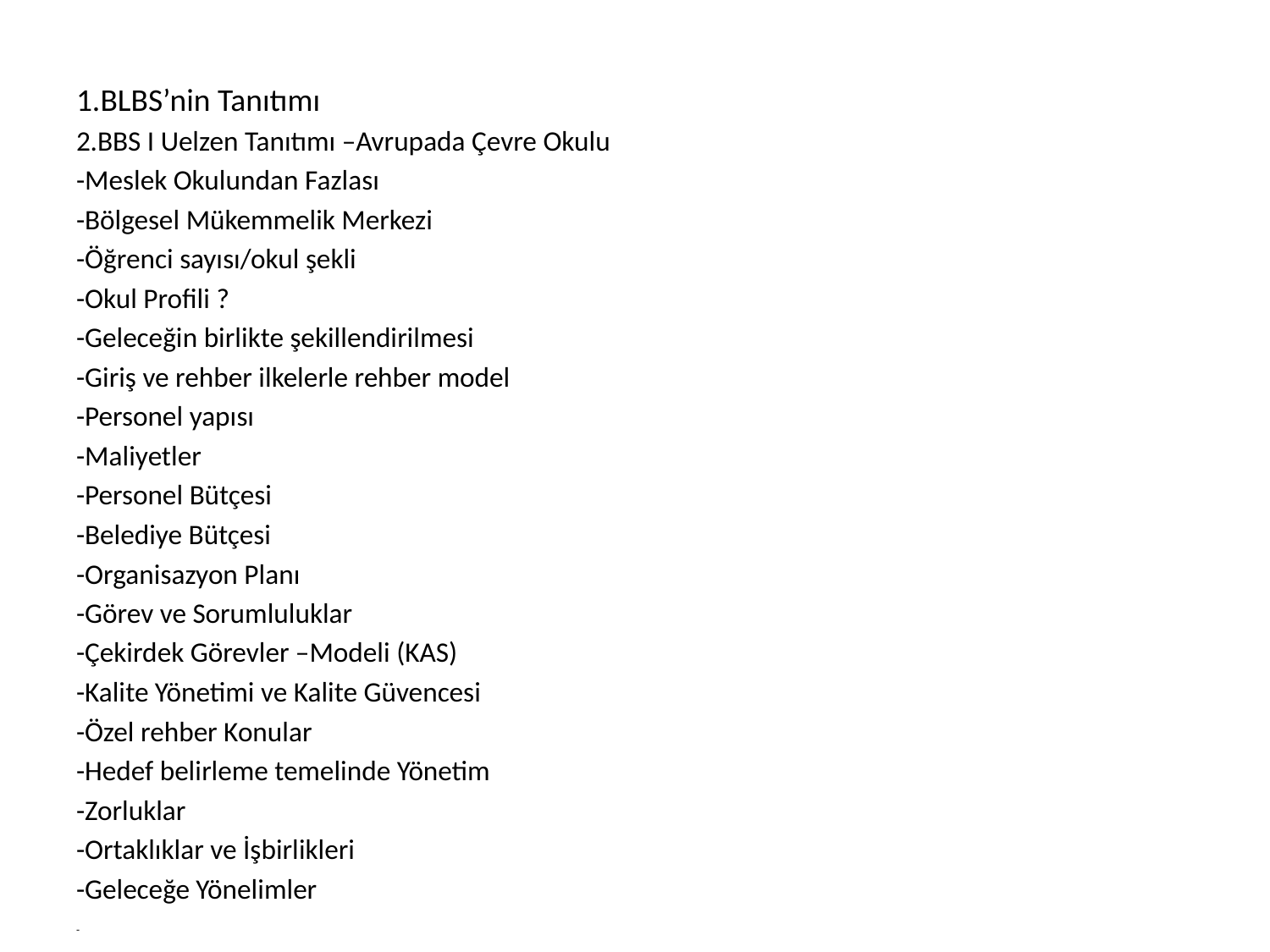

# 1.BLBS’nin Tanıtımı
2.BBS I Uelzen Tanıtımı –Avrupada Çevre Okulu
-Meslek Okulundan Fazlası
-Bölgesel Mükemmelik Merkezi
-Öğrenci sayısı/okul şekli
-Okul Profili ?
-Geleceğin birlikte şekillendirilmesi
-Giriş ve rehber ilkelerle rehber model
-Personel yapısı
-Maliyetler
-Personel Bütçesi
-Belediye Bütçesi
-Organisazyon Planı
-Görev ve Sorumluluklar
-Çekirdek Görevler –Modeli (KAS)
-Kalite Yönetimi ve Kalite Güvencesi
-Özel rehber Konular
-Hedef belirleme temelinde Yönetim
-Zorluklar
-Ortaklıklar ve İşbirlikleri
-Geleceğe Yönelimler

-